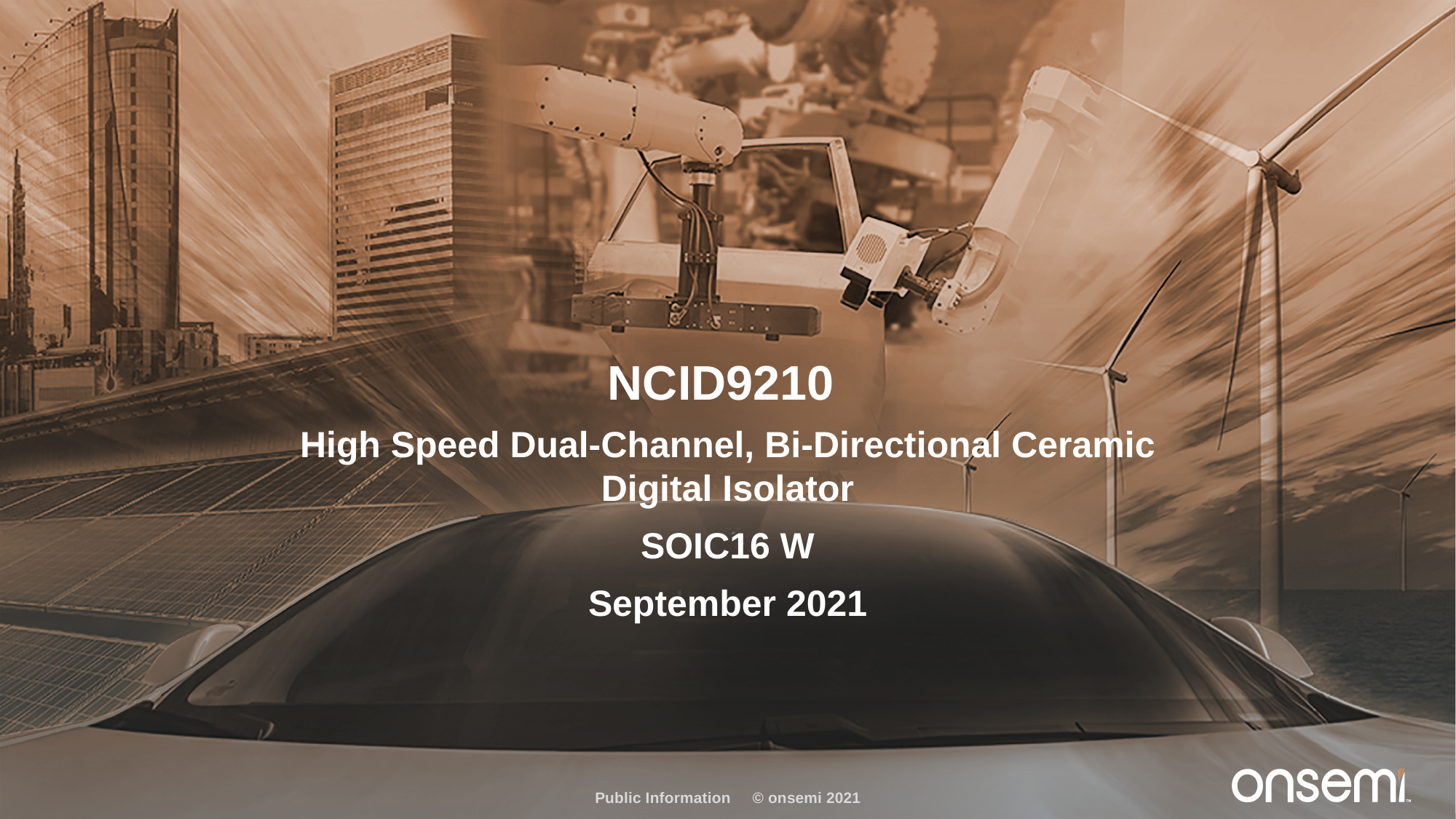

# NCID9210
High Speed Dual-Channel, Bi-Directional Ceramic Digital Isolator
SOIC16 W
September 2021